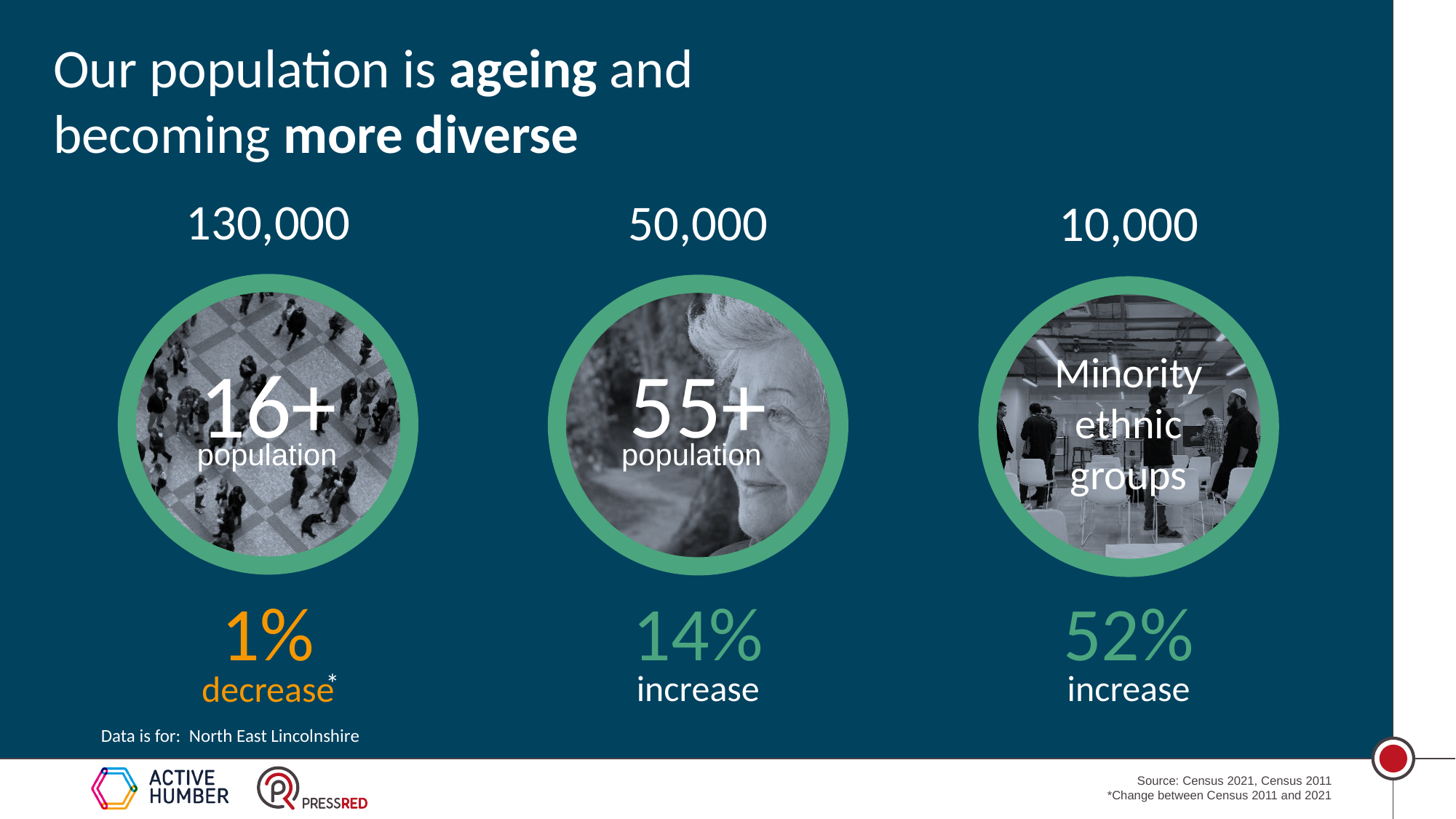

130,000
50,000
10,000
1%
14%
52%
increase
increase
decrease